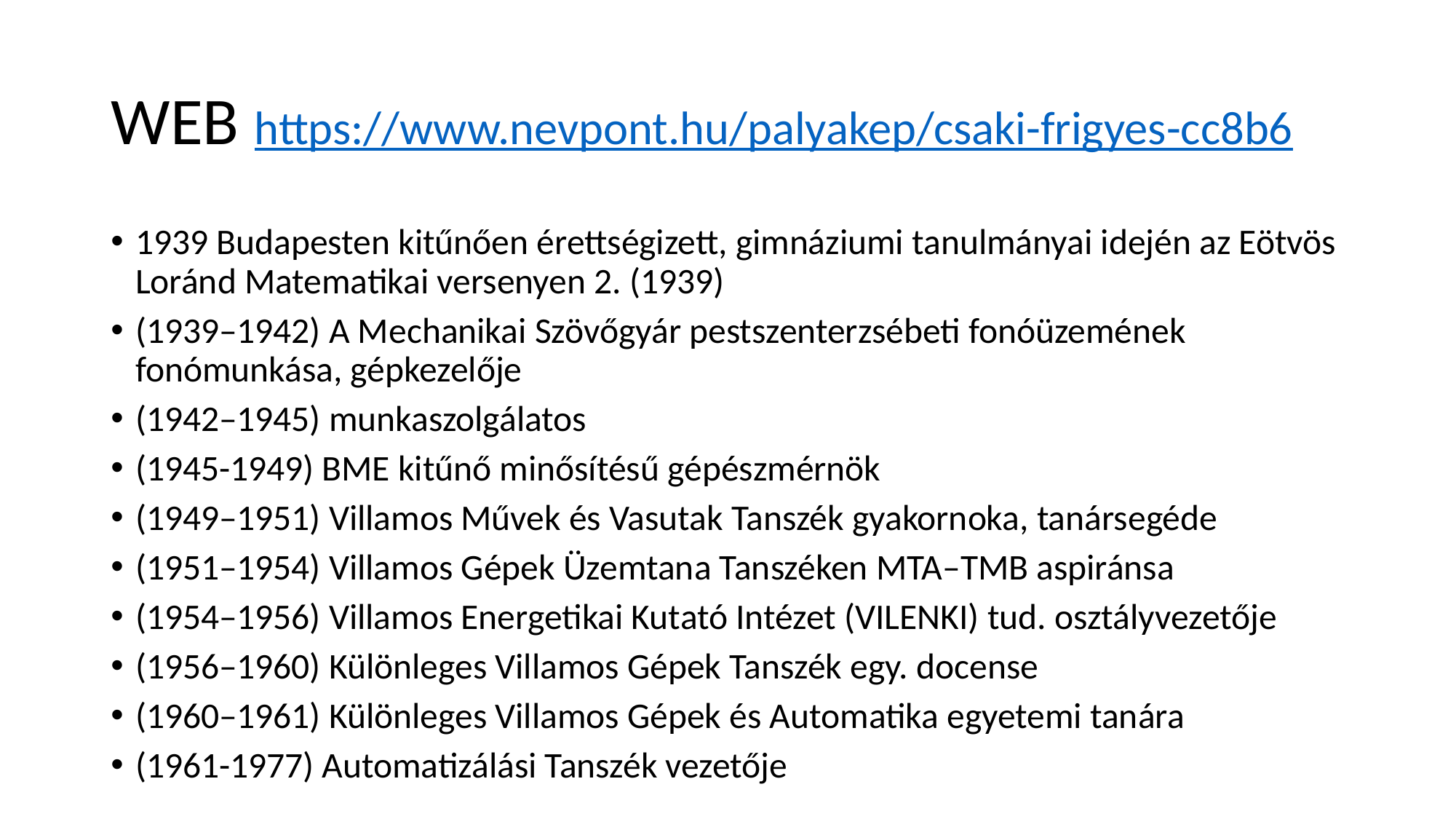

# WEB https://www.nevpont.hu/palyakep/csaki-frigyes-cc8b6
1939 Budapesten kitűnően érettségizett, gimnáziumi tanulmányai idején az Eötvös Loránd Matematikai versenyen 2. (1939)
(1939–1942) A Mechanikai Szövőgyár pestszenterzsébeti fonóüzemének fonómunkása, gépkezelője
(1942–1945) munkaszolgálatos
(1945-1949) BME kitűnő minősítésű gépészmérnök
(1949–1951) Villamos Művek és Vasutak Tanszék gyakornoka, tanársegéde
(1951–1954) Villamos Gépek Üzemtana Tanszéken MTA–TMB aspiránsa
(1954–1956) Villamos Energetikai Kutató Intézet (VILENKI) tud. osztályvezetője
(1956–1960) Különleges Villamos Gépek Tanszék egy. docense
(1960–1961) Különleges Villamos Gépek és Automatika egyetemi tanára
(1961-1977) Automatizálási Tanszék vezetője